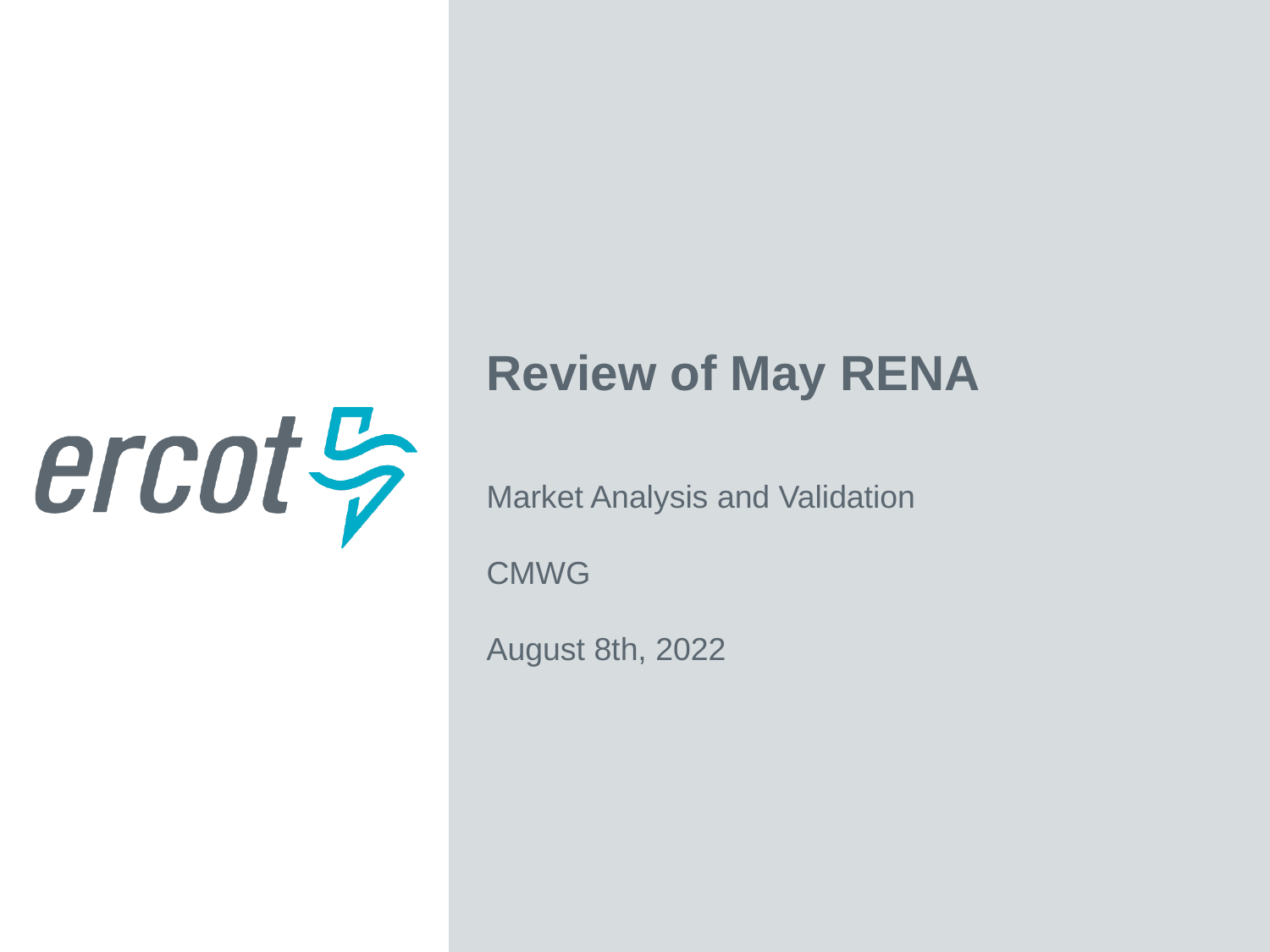

Review of May RENA

Market Analysis and Validation

CMWG

August 8th, 2022